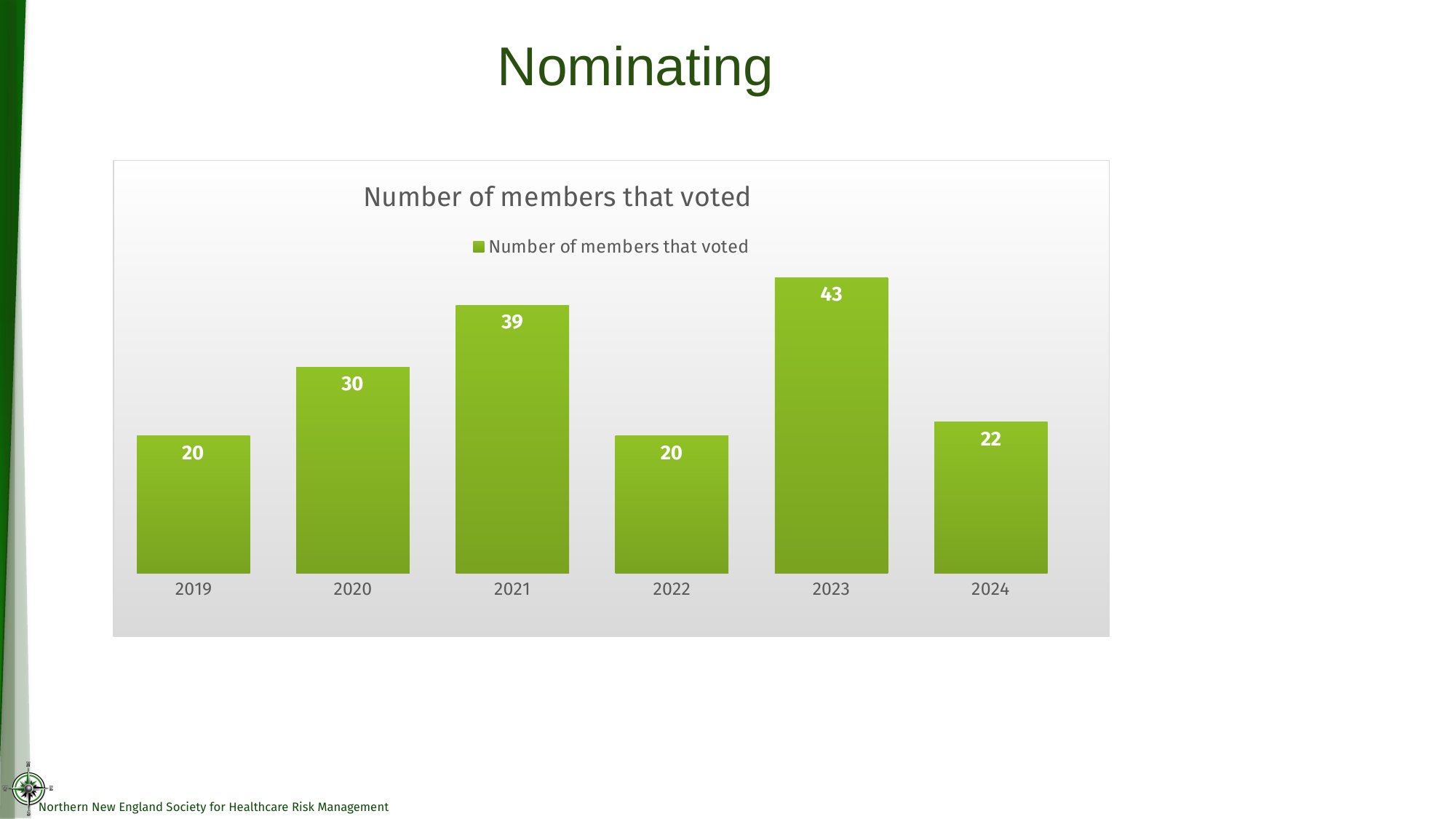

# Nominating

### Chart:       	Number of members that voted

| Category | Number of members that voted |
|---|---|
| 2019 | 20.0 |
| 2020 | 30.0 |
| 2021 | 39.0 |
| 2022 | 20.0 |
| 2023 | 43.0 |
| 2024 | 22.0 |